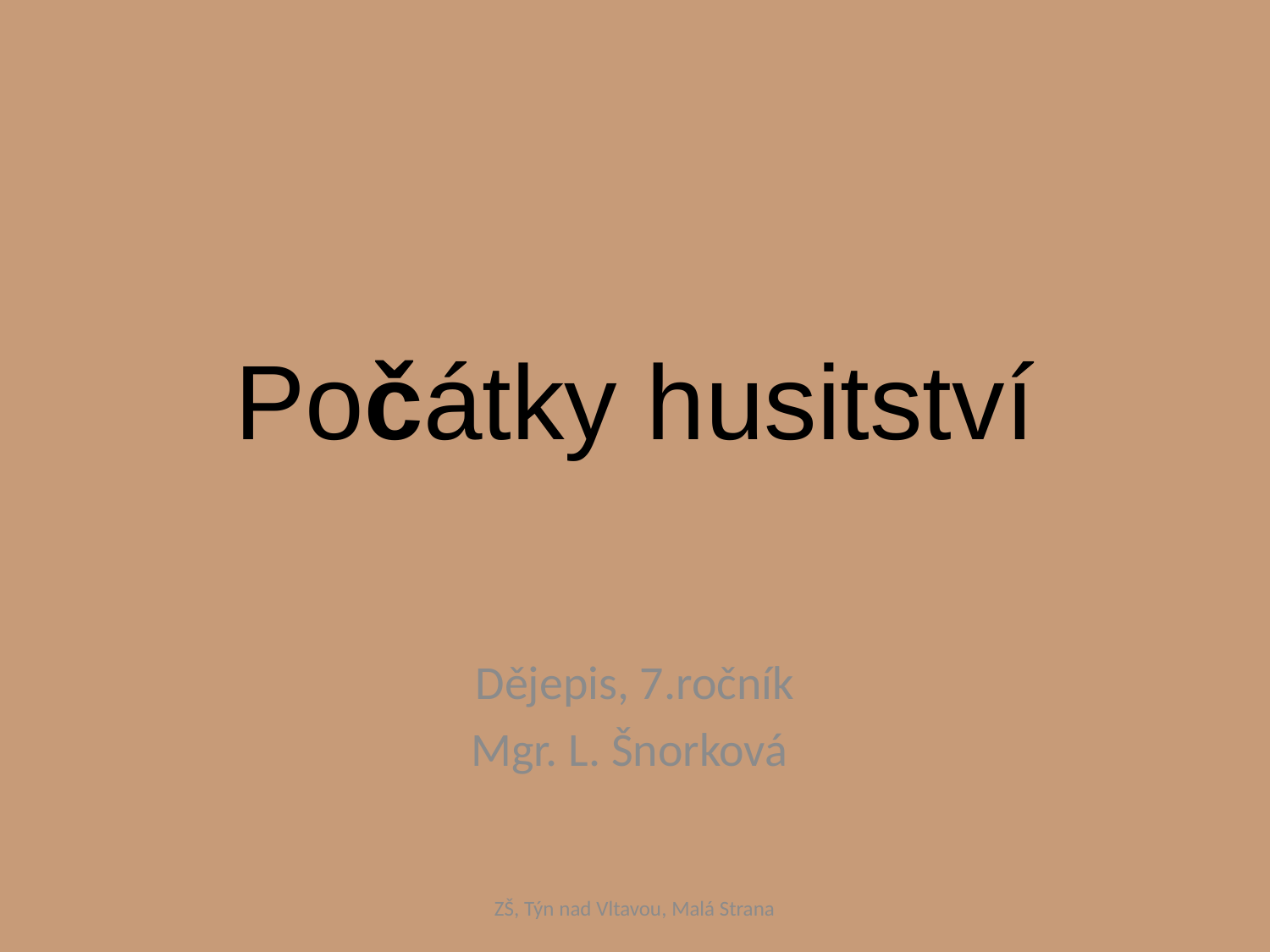

# Počátky husitství
Dějepis, 7.ročník
Mgr. L. Šnorková
ZŠ, Týn nad Vltavou, Malá Strana